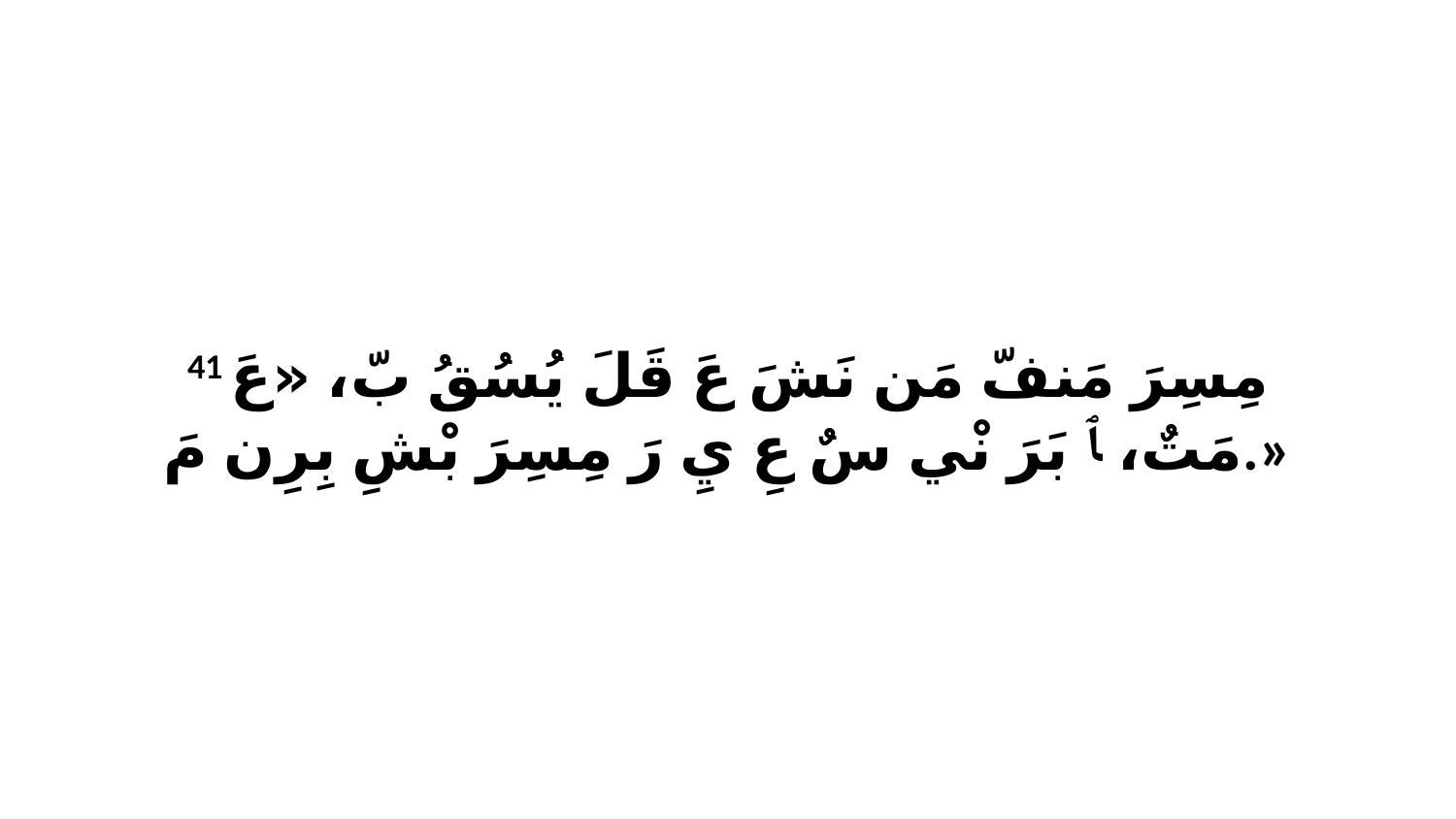

41 مِسِرَ مَنفّ مَن نَشَ عَ قَلَ يُسُقُ بّ، «عَ مَتٌ، ﭑ بَرَ نْي سٌ عِ يِ رَ مِسِرَ بْشِ بِرِن مَ.»